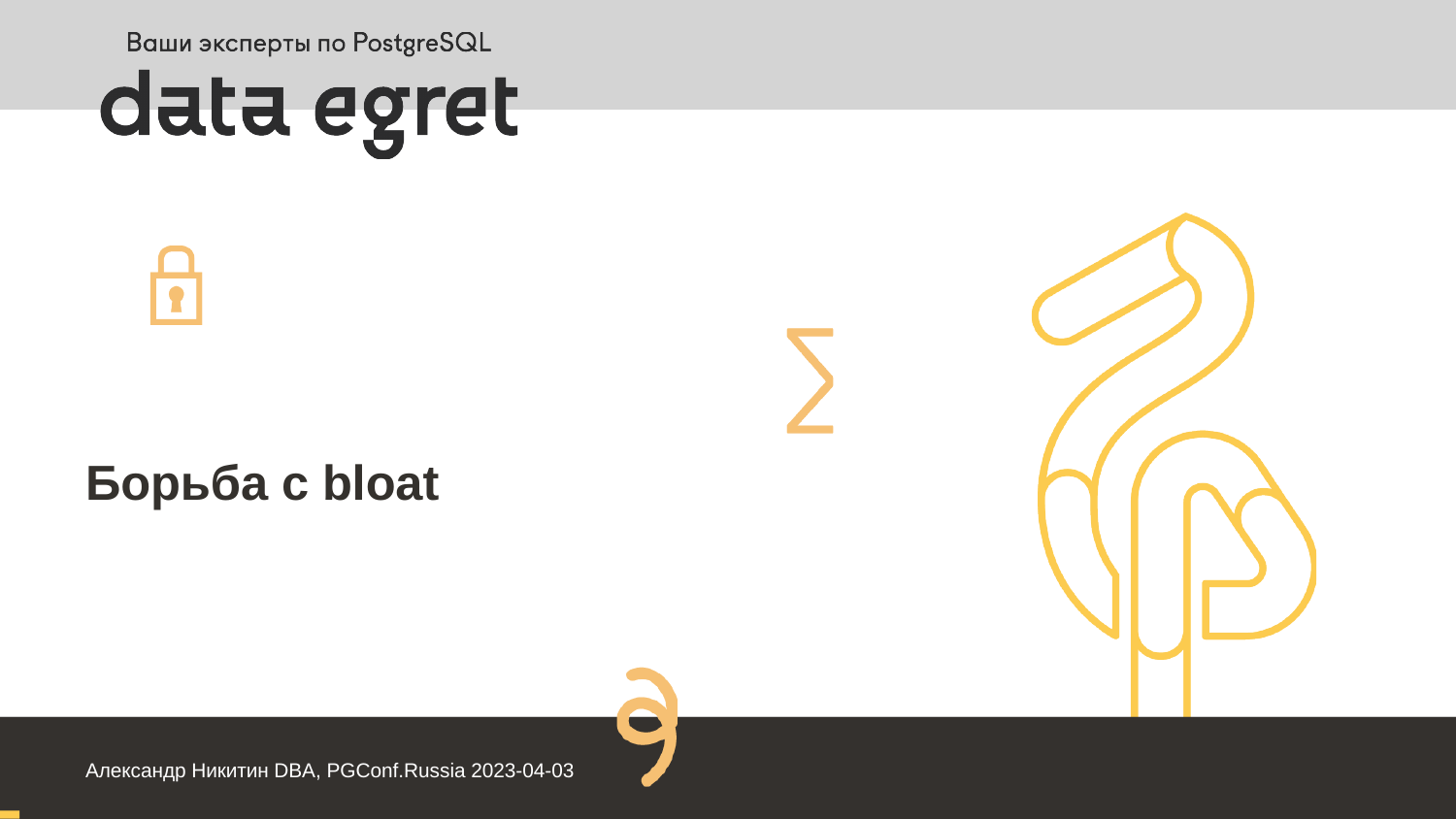

# Борьба с bloat
Александр Никитин DBA, PGConf.Russia 2023-04-03